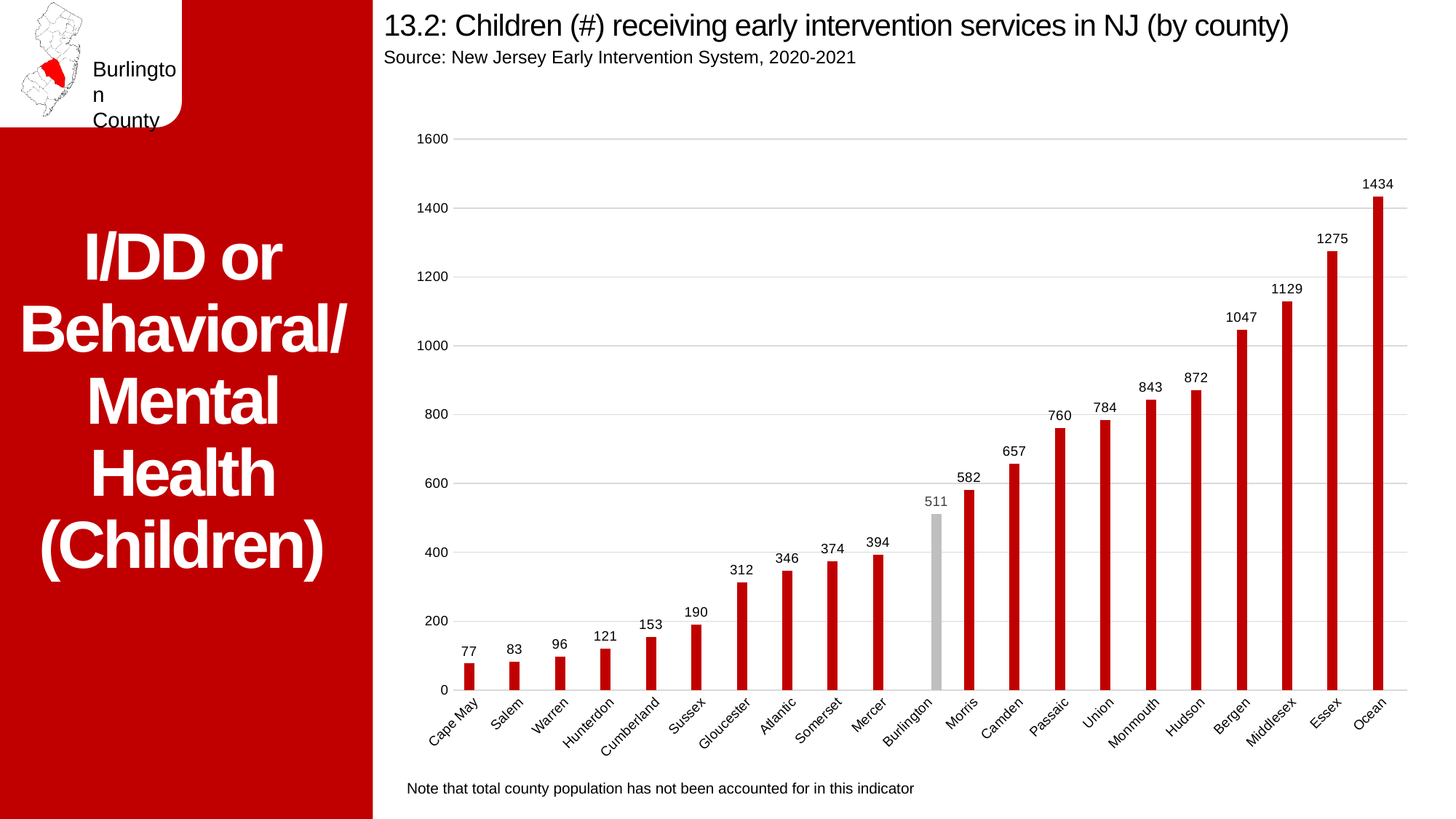

13.2: Children (#) receiving early intervention services in NJ (by county)
Source: New Jersey Early Intervention System, 2020-2021
I/DD or Behavioral/Mental Health (Children)

### Chart

| Category | 2020-2021 | County |
|---|---|---|
| Cape May | 77.0 | None |
| Salem | 83.0 | None |
| Warren | 96.0 | None |
| Hunterdon | 121.0 | None |
| Cumberland | 153.0 | None |
| Sussex | 190.0 | None |
| Gloucester | 312.0 | None |
| Atlantic | 346.0 | None |
| Somerset | 374.0 | None |
| Mercer | 394.0 | None |
| Burlington | None | 511.0 |
| Morris | 582.0 | None |
| Camden | 657.0 | None |
| Passaic | 760.0 | None |
| Union | 784.0 | None |
| Monmouth | 843.0 | None |
| Hudson | 872.0 | None |
| Bergen | 1047.0 | None |
| Middlesex | 1129.0 | None |
| Essex | 1275.0 | None |
| Ocean | 1434.0 | None |
Note that total county population has not been accounted for in this indicator